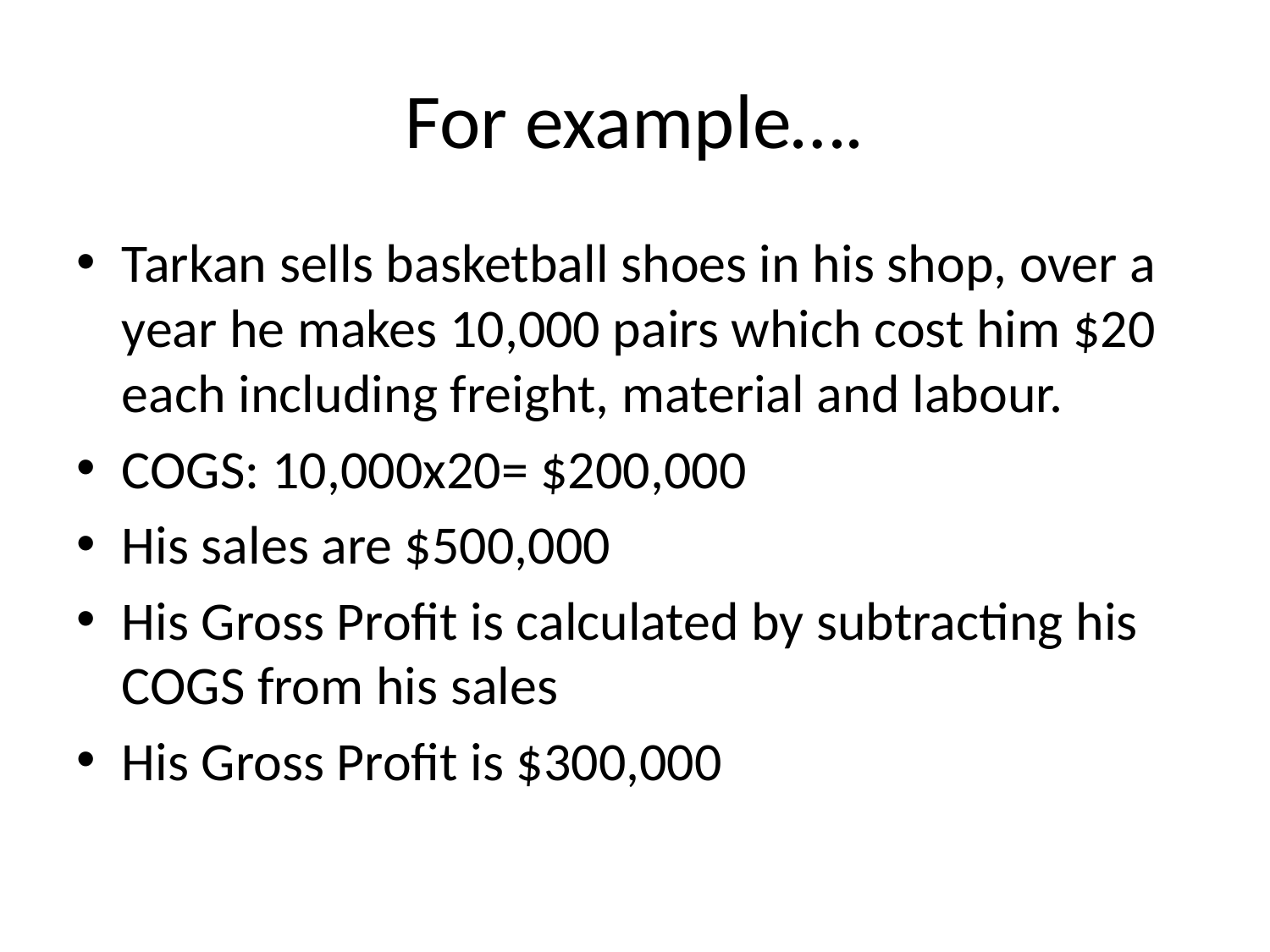

# For example….
Tarkan sells basketball shoes in his shop, over a year he makes 10,000 pairs which cost him $20 each including freight, material and labour.
COGS: 10,000x20= $200,000
His sales are $500,000
His Gross Profit is calculated by subtracting his COGS from his sales
His Gross Profit is $300,000